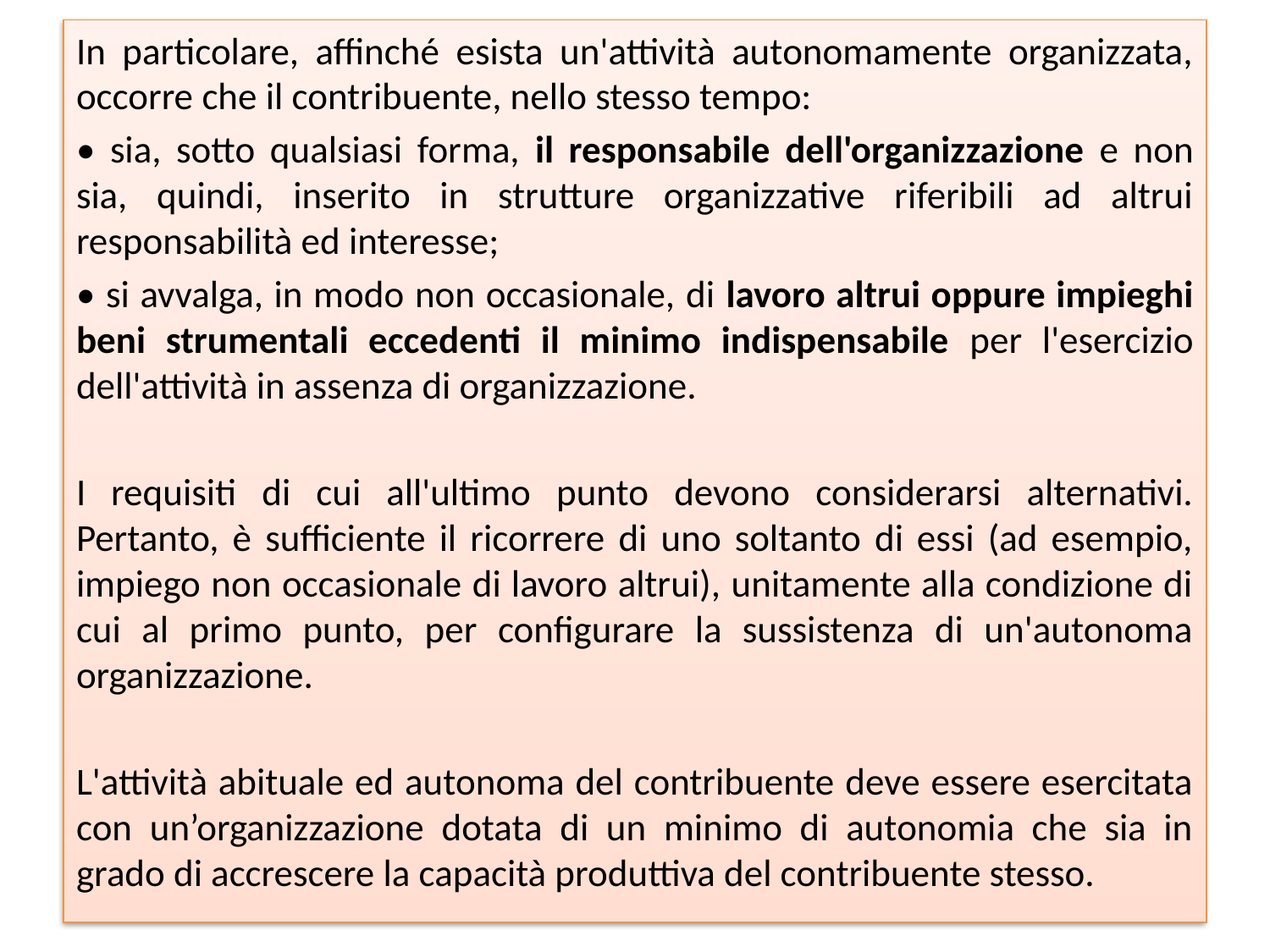

In particolare, affinché esista un'attività autonomamente organizzata, occorre che il contribuente, nello stesso tempo:
• sia, sotto qualsiasi forma, il responsabile dell'organizzazione e non sia, quindi, inserito in strutture organizzative riferibili ad altrui responsabilità ed interesse;
• si avvalga, in modo non occasionale, di lavoro altrui oppure impieghi beni strumentali eccedenti il minimo indispensabile per l'esercizio dell'attività in assenza di organizzazione.

I requisiti di cui all'ultimo punto devono considerarsi alternativi. Pertanto, è sufficiente il ricorrere di uno soltanto di essi (ad esempio, impiego non occasionale di lavoro altrui), unitamente alla condizione di cui al primo punto, per configurare la sussistenza di un'autonoma organizzazione.

L'attività abituale ed autonoma del contribuente deve essere esercitata con un’organizzazione dotata di un minimo di autonomia che sia in grado di accrescere la capacità produttiva del contribuente stesso.

#